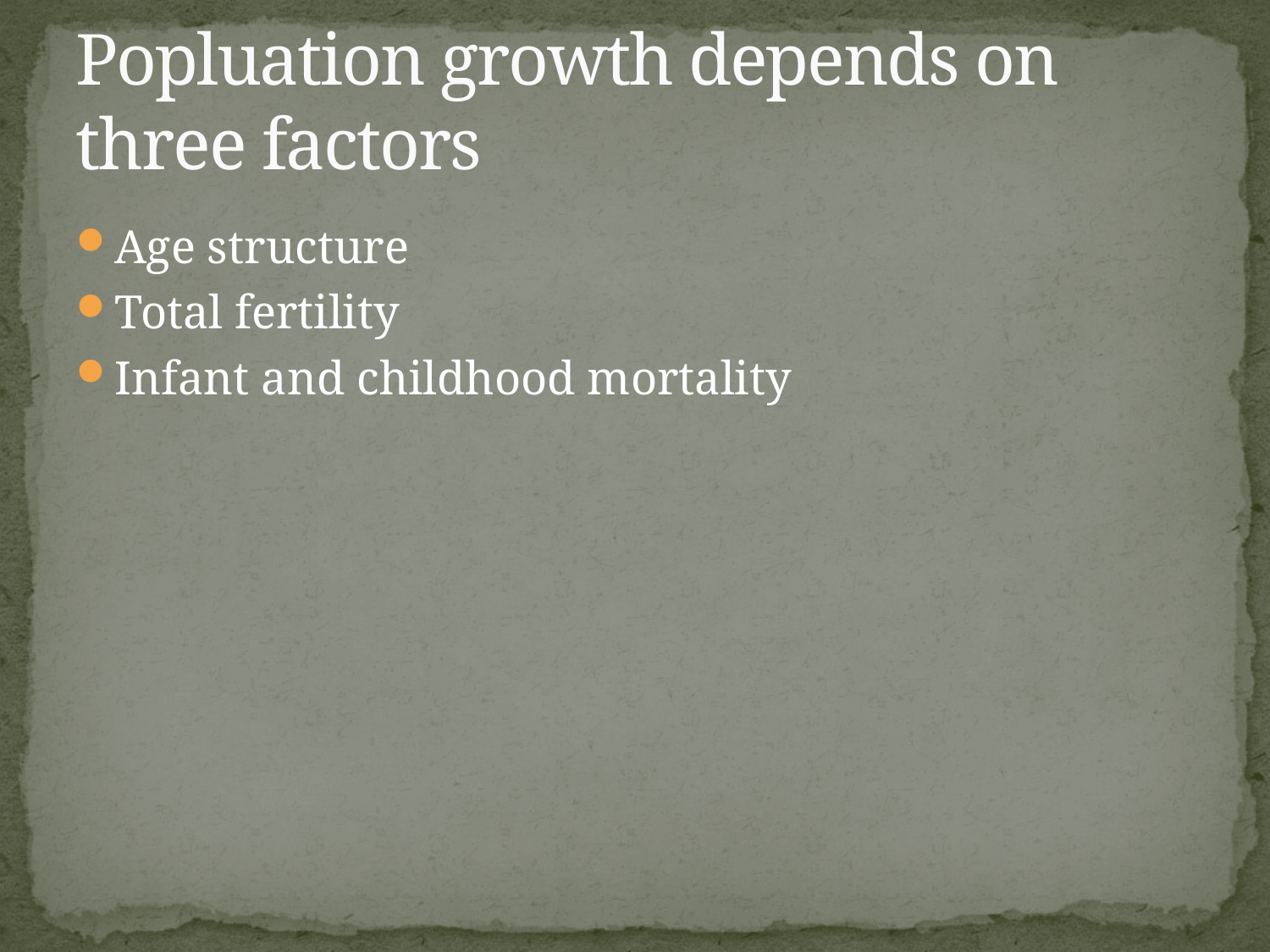

# Popluation growth depends on three factors
Age structure
Total fertility
Infant and childhood mortality